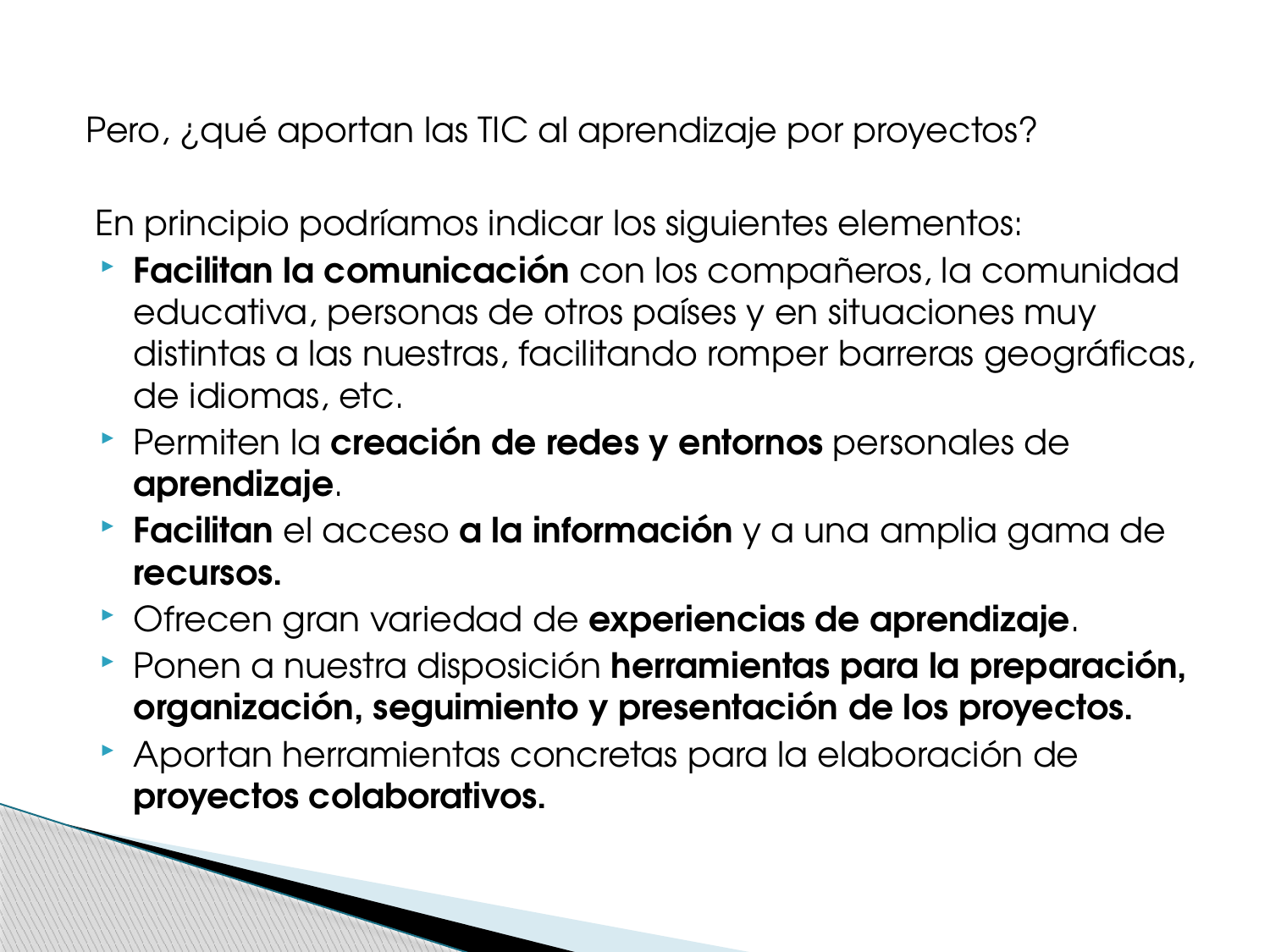

Pero, ¿qué aportan las TIC al aprendizaje por proyectos?

 En principio podríamos indicar los siguientes elementos:
Facilitan la comunicación con los compañeros, la comunidad educativa, personas de otros países y en situaciones muy distintas a las nuestras, facilitando romper barreras geográficas, de idiomas, etc.
Permiten la creación de redes y entornos personales de aprendizaje.
Facilitan el acceso a la información y a una amplia gama de recursos.
Ofrecen gran variedad de experiencias de aprendizaje.
Ponen a nuestra disposición herramientas para la preparación, organización, seguimiento y presentación de los proyectos.
Aportan herramientas concretas para la elaboración de proyectos colaborativos.